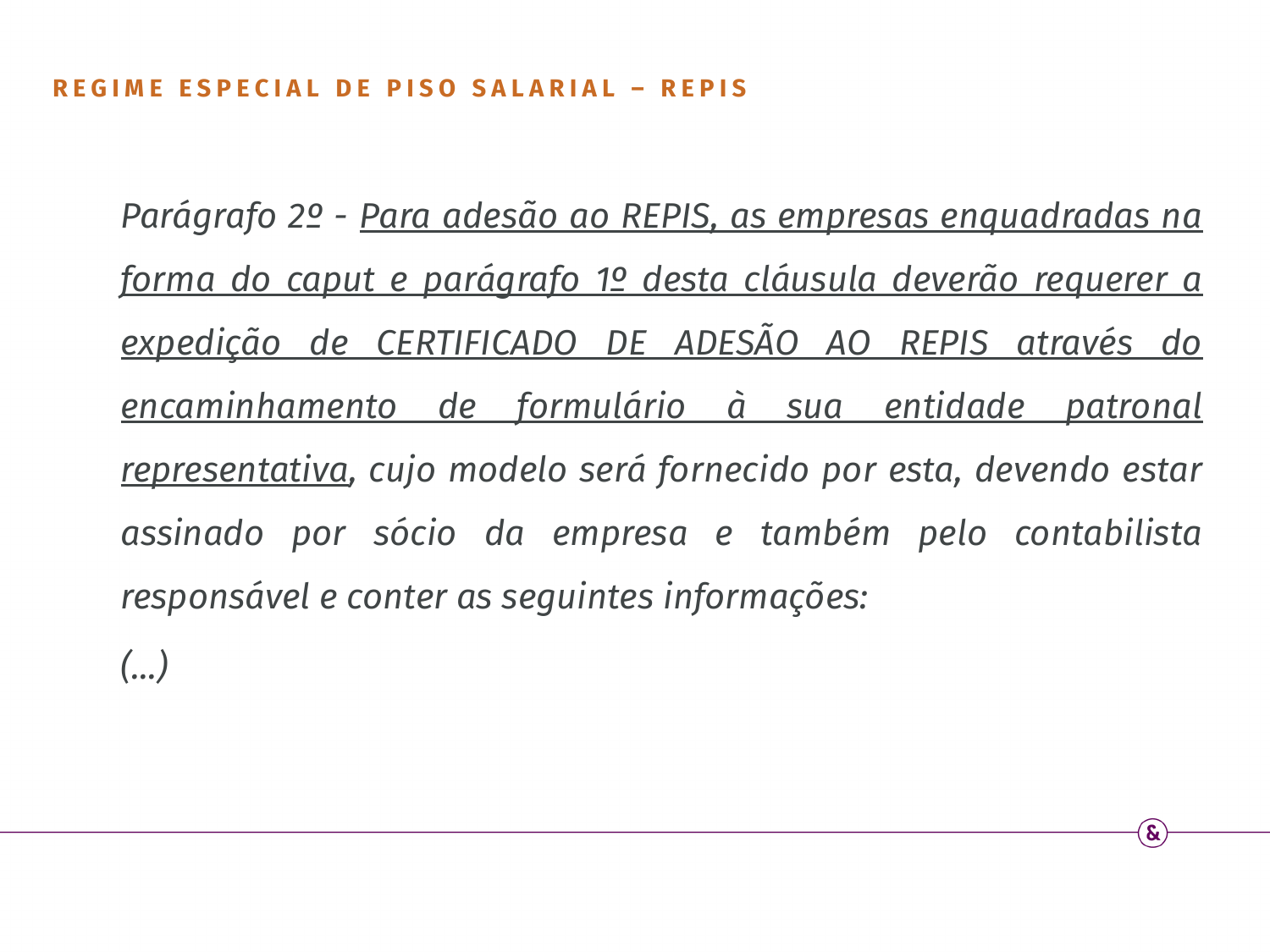

REGIME ESPECIAL DE PISO SALARIAL – REPIS

Parágrafo 2º - Para adesão ao REPIS, as empresas enquadradas na forma do caput e parágrafo 1º desta cláusula deverão requerer a expedição de CERTIFICADO DE ADESÃO AO REPIS através do encaminhamento de formulário à sua entidade patronal representativa, cujo modelo será fornecido por esta, devendo estar assinado por sócio da empresa e também pelo contabilista responsável e conter as seguintes informações:
(...)